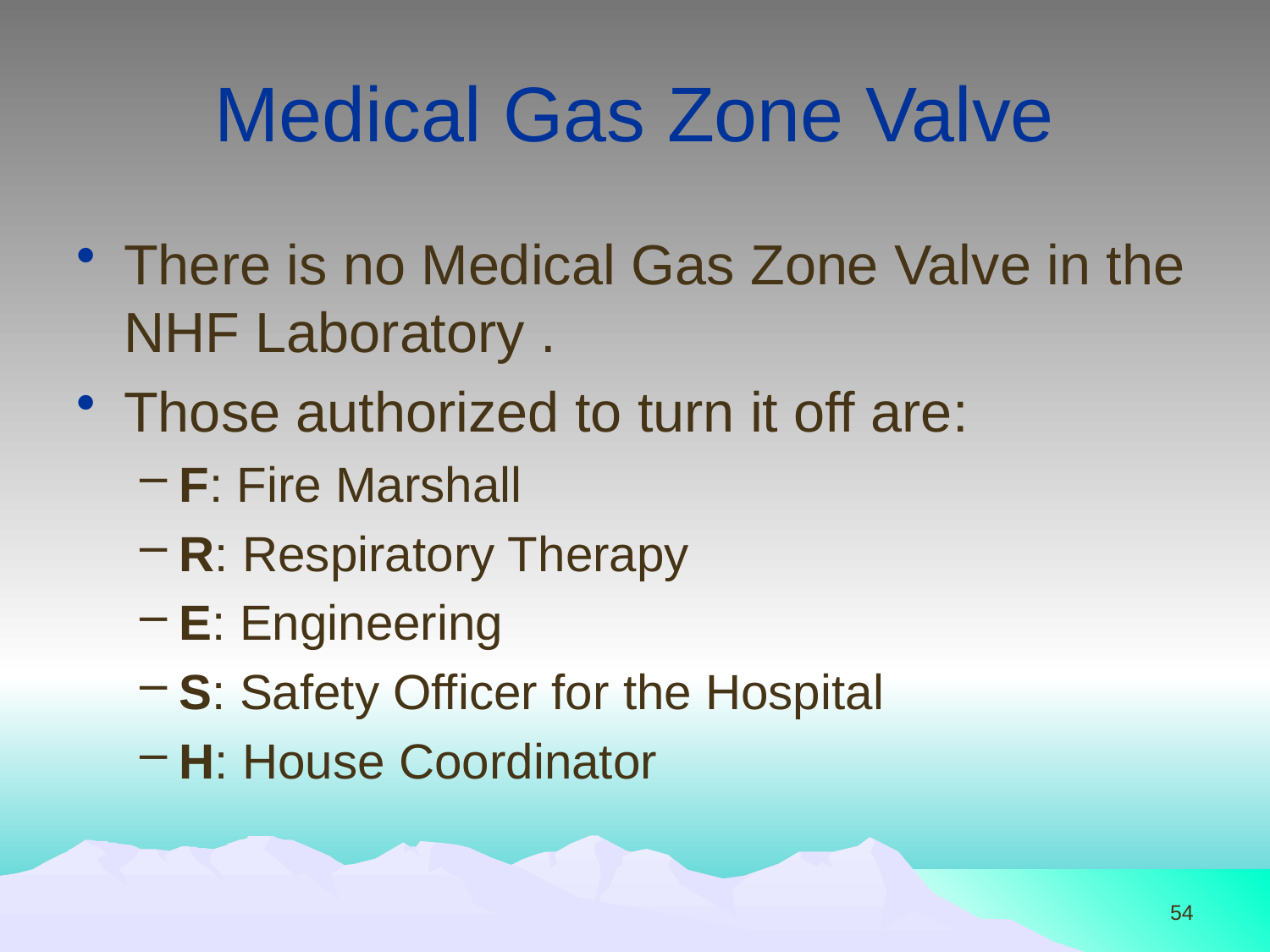

# Medical Gas Zone Valve
There is no Medical Gas Zone Valve in the NHF Laboratory .
Those authorized to turn it off are:
F: Fire Marshall
R: Respiratory Therapy
E: Engineering
S: Safety Officer for the Hospital
H: House Coordinator
54